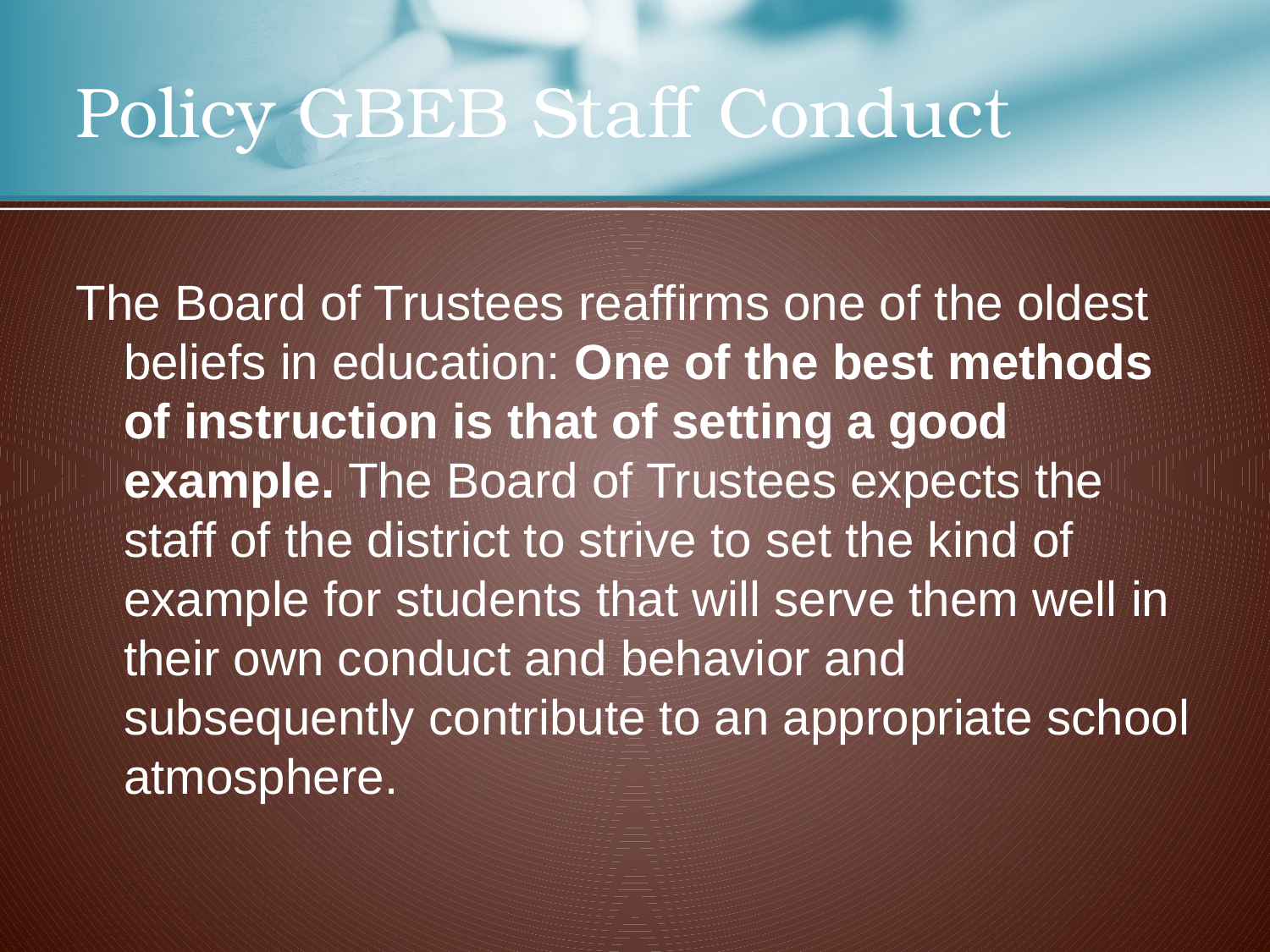

# Policy GBEB Staff Conduct
The Board of Trustees reaffirms one of the oldest beliefs in education: One of the best methods of instruction is that of setting a good example. The Board of Trustees expects the staff of the district to strive to set the kind of example for students that will serve them well in their own conduct and behavior and subsequently contribute to an appropriate school atmosphere.